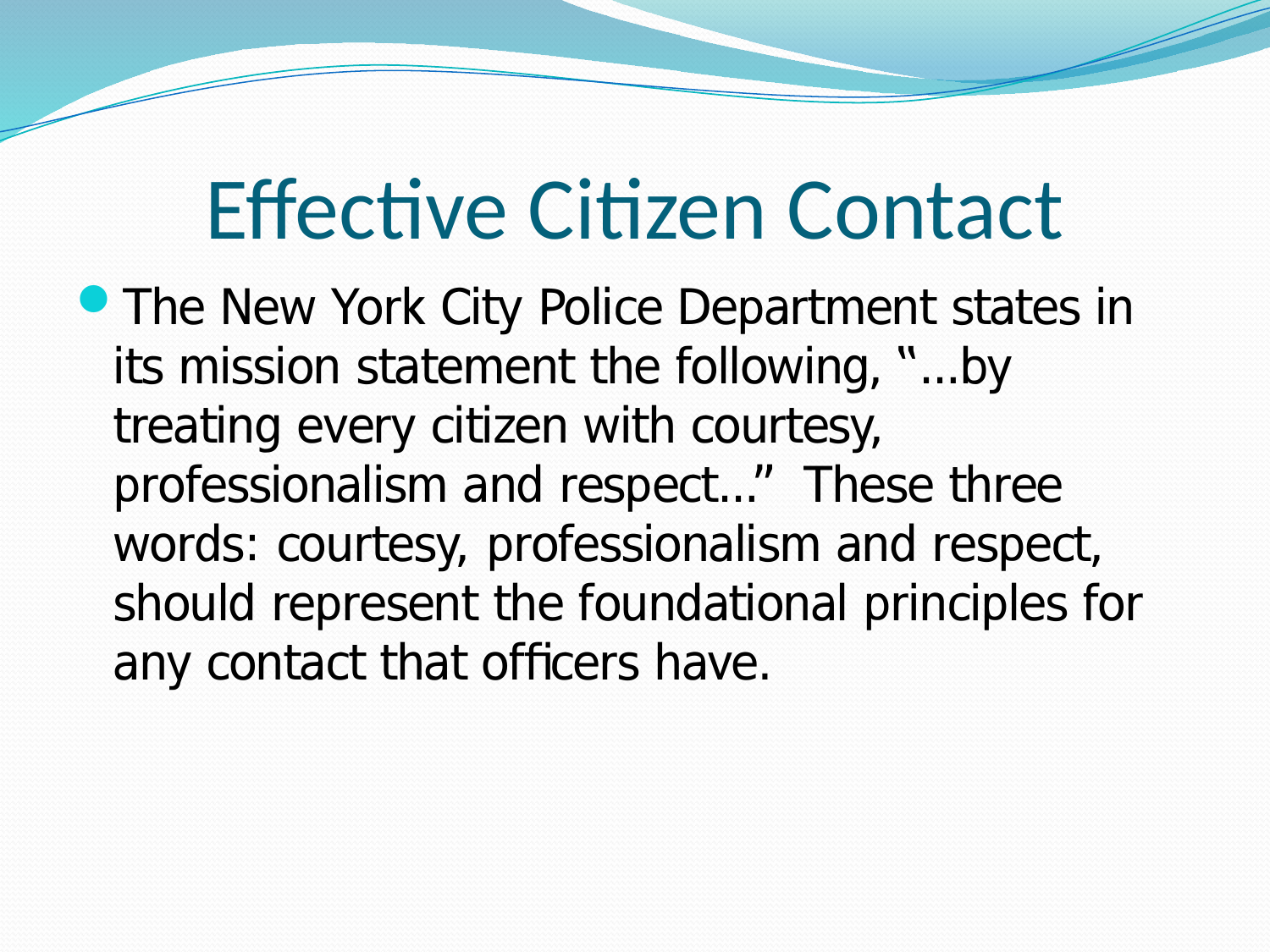

# Effective Citizen Contact
The New York City Police Department states in its mission statement the following, “…by treating every citizen with courtesy, professionalism and respect…”  These three words: courtesy, professionalism and respect, should represent the foundational principles for any contact that officers have.